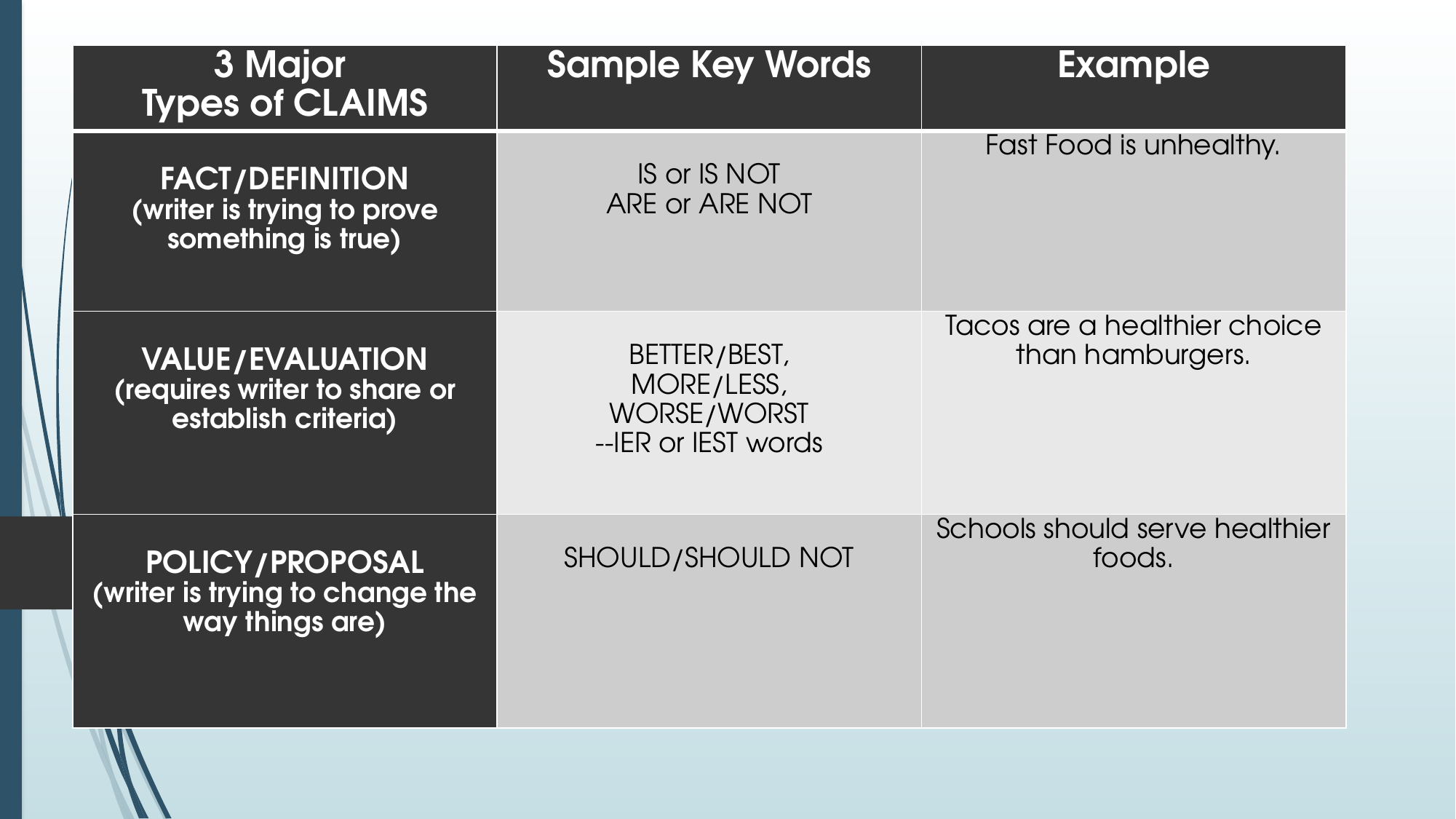

| 3 Major Types of CLAIMS | Sample Key Words | Example |
| --- | --- | --- |
| FACT/DEFINITION (writer is trying to prove something is true) | IS or IS NOT ARE or ARE NOT | Fast Food is unhealthy. |
| VALUE/EVALUATION (requires writer to share or establish criteria) | BETTER/BEST, MORE/LESS, WORSE/WORST --IER or IEST words | Tacos are a healthier choice than hamburgers. |
| POLICY/PROPOSAL (writer is trying to change the way things are) | SHOULD/SHOULD NOT | Schools should serve healthier foods. |